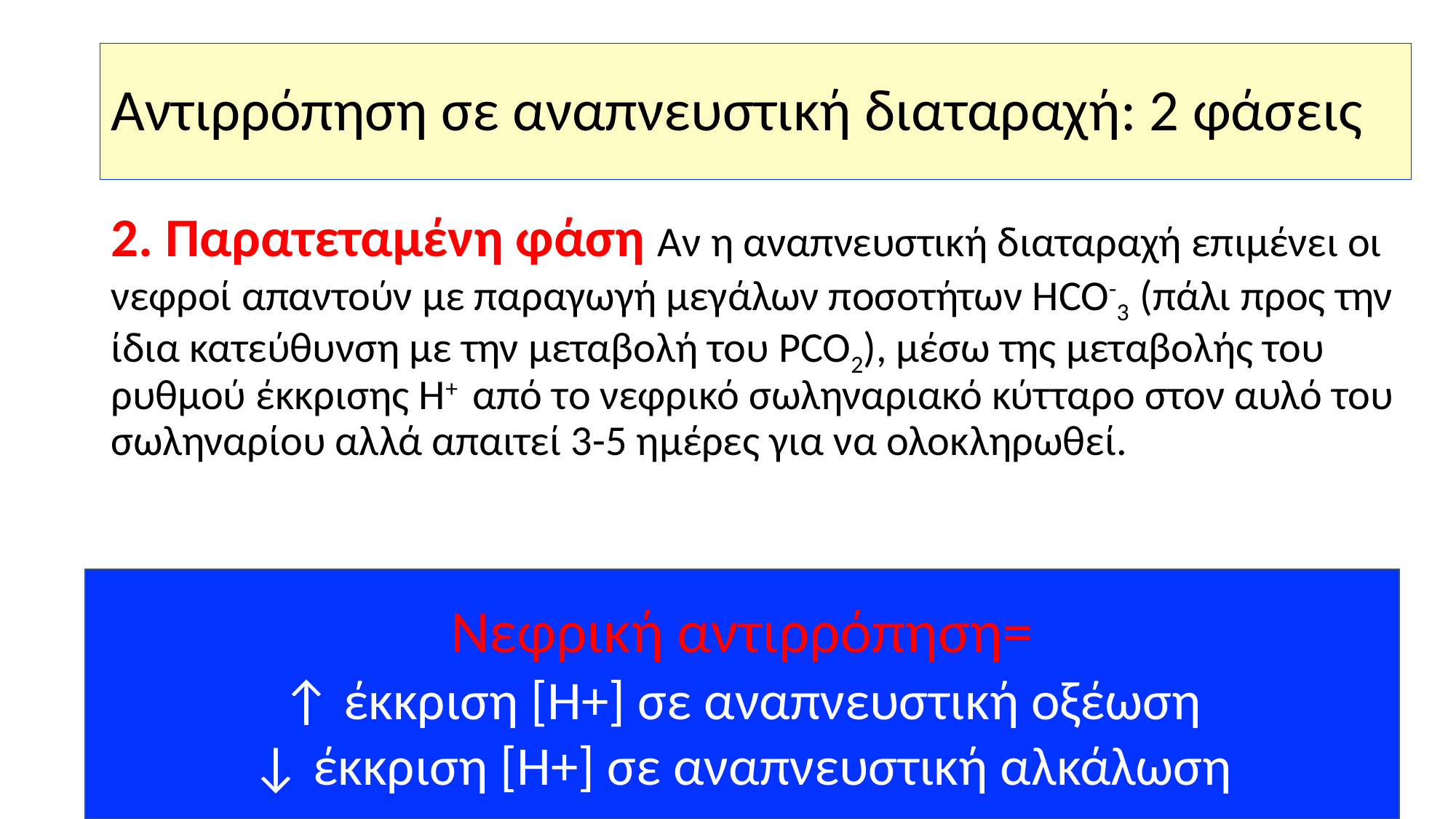

# Αντιρρόπηση σε αναπνευστική διαταραχή: 2 φάσεις
2. Παρατεταμένη φάση Αν η αναπνευστική διαταραχή επιμένει οι νεφροί απαντούν με παραγωγή μεγάλων ποσοτήτων HCO-3  (πάλι προς την ίδια κατεύθυνση με την μεταβολή του PCO2), μέσω της μεταβολής του ρυθμού έκκρισης Η+  από το νεφρικό σωληναριακό κύτταρο στον αυλό του σωληναρίου αλλά απαιτεί 3-5 ημέρες για να ολοκληρωθεί.

Νεφρική αντιρρόπηση=
↑ έκκριση [Η+] σε αναπνευστική οξέωση
↓ έκκριση [Η+] σε αναπνευστική αλκάλωση